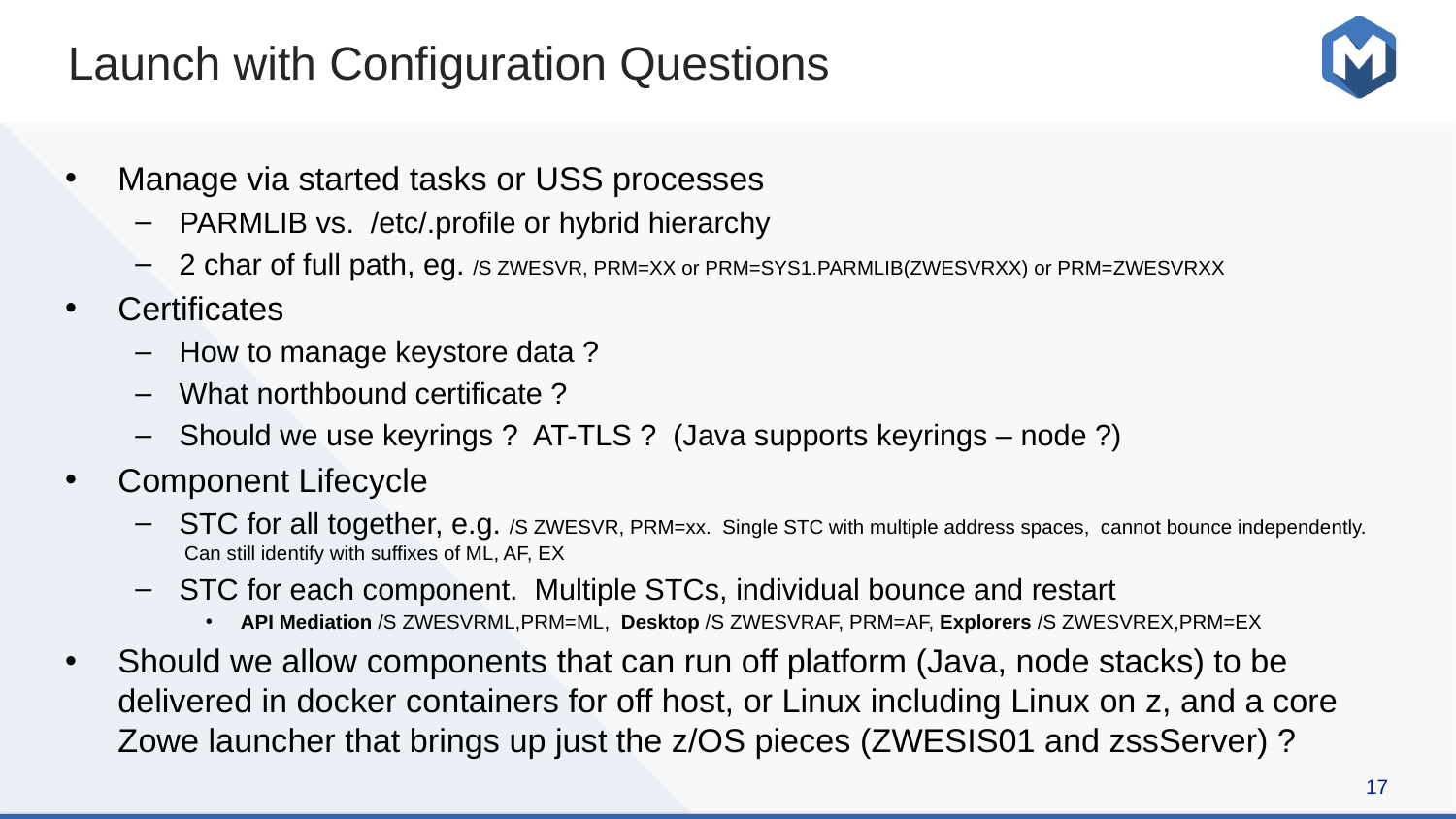

# Launch with Configuration Questions
Manage via started tasks or USS processes
PARMLIB vs.  /etc/.profile or hybrid hierarchy
2 char of full path, eg. /S ZWESVR, PRM=XX or PRM=SYS1.PARMLIB(ZWESVRXX) or PRM=ZWESVRXX
Certificates
How to manage keystore data ?
What northbound certificate ?
Should we use keyrings ?  AT-TLS ?  (Java supports keyrings – node ?)
Component Lifecycle
STC for all together, e.g. /S ZWESVR, PRM=xx.  Single STC with multiple address spaces,  cannot bounce independently.  Can still identify with suffixes of ML, AF, EX
STC for each component.  Multiple STCs, individual bounce and restart
API Mediation /S ZWESVRML,PRM=ML,  Desktop /S ZWESVRAF, PRM=AF, Explorers /S ZWESVREX,PRM=EX
Should we allow components that can run off platform (Java, node stacks) to be delivered in docker containers for off host, or Linux including Linux on z, and a core Zowe launcher that brings up just the z/OS pieces (ZWESIS01 and zssServer) ?
17